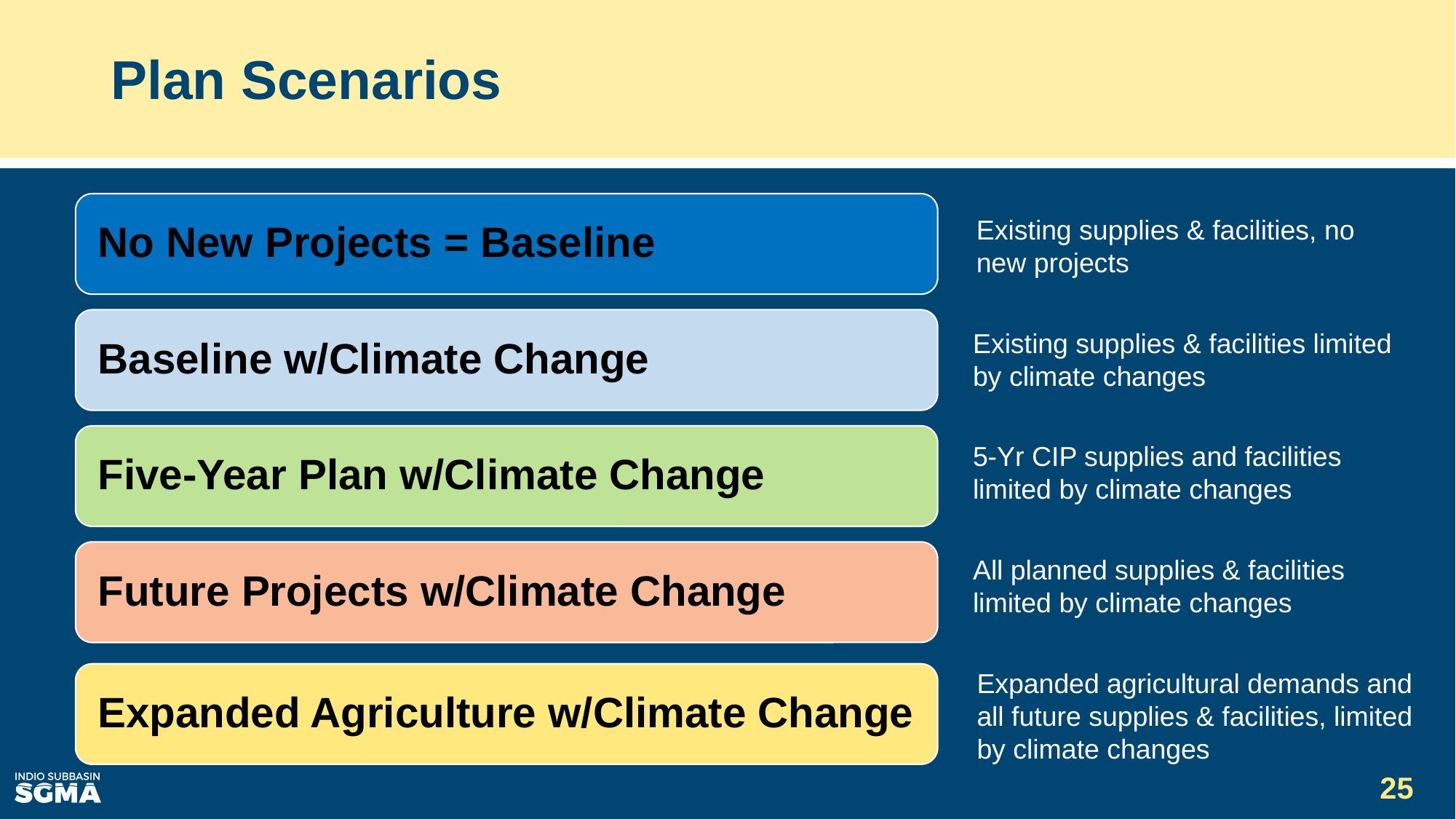

# Plan Scenarios
No New Projects = Baseline
Baseline w/Climate Change
Five-Year Plan w/Climate Change
Future Projects w/Climate Change
Expanded Agriculture w/Climate Change
Existing supplies & facilities, no new projects
Existing supplies & facilities limited by climate changes
5-Yr CIP supplies and facilities  limited by climate changes
All planned supplies & facilities limited by climate changes
Expanded agricultural demands and all future supplies & facilities, limited by climate changes
25